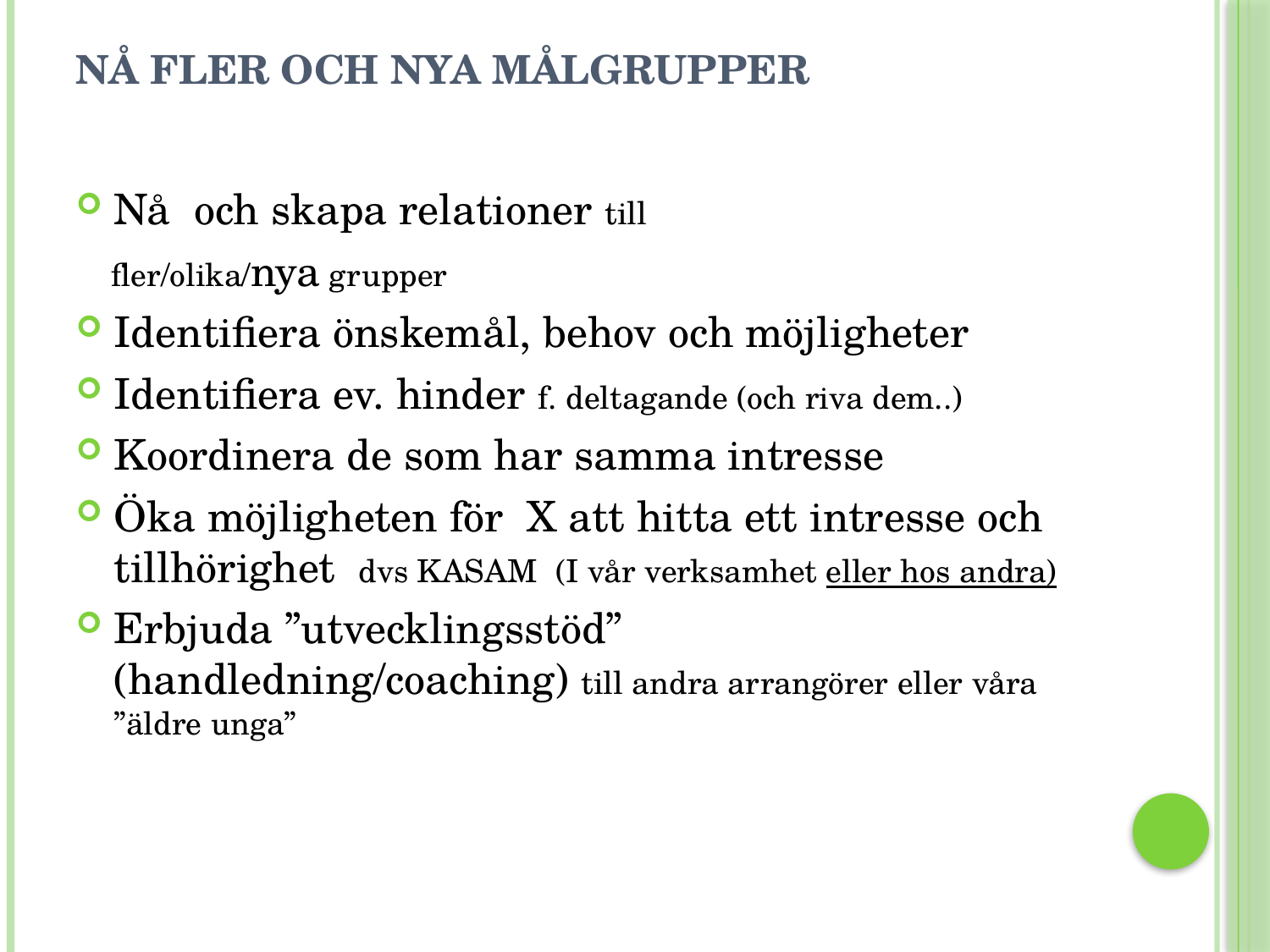

# Nå fler och nya målgrupper
Nå  och skapa relationer till
    fler/olika/nya grupper
Identifiera önskemål, behov och möjligheter
Identifiera ev. hinder f. deltagande (och riva dem..)
Koordinera de som har samma intresse
Öka möjligheten för  X att hitta ett intresse och tillhörighet  dvs KASAM  (I vår verksamhet eller hos andra)
Erbjuda ”utvecklingsstöd” (handledning/coaching) till andra arrangörer eller våra ”äldre unga”